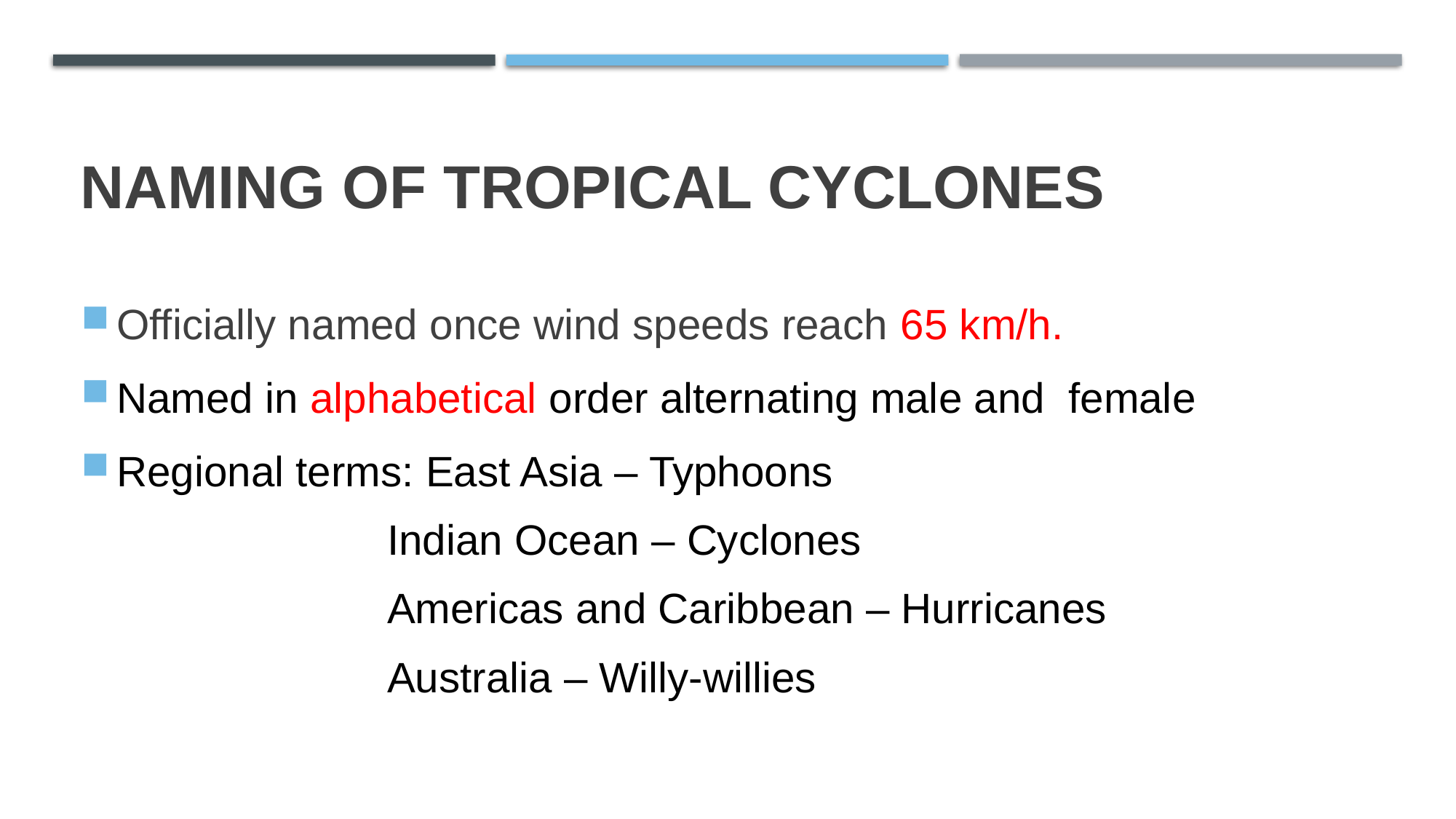

# Naming of tropical cyclones
Officially named once wind speeds reach 65 km/h.
Named in alphabetical order alternating male and  female
Regional terms: East Asia – Typhoons
Indian Ocean – Cyclones
Americas and Caribbean – Hurricanes
Australia – Willy-willies